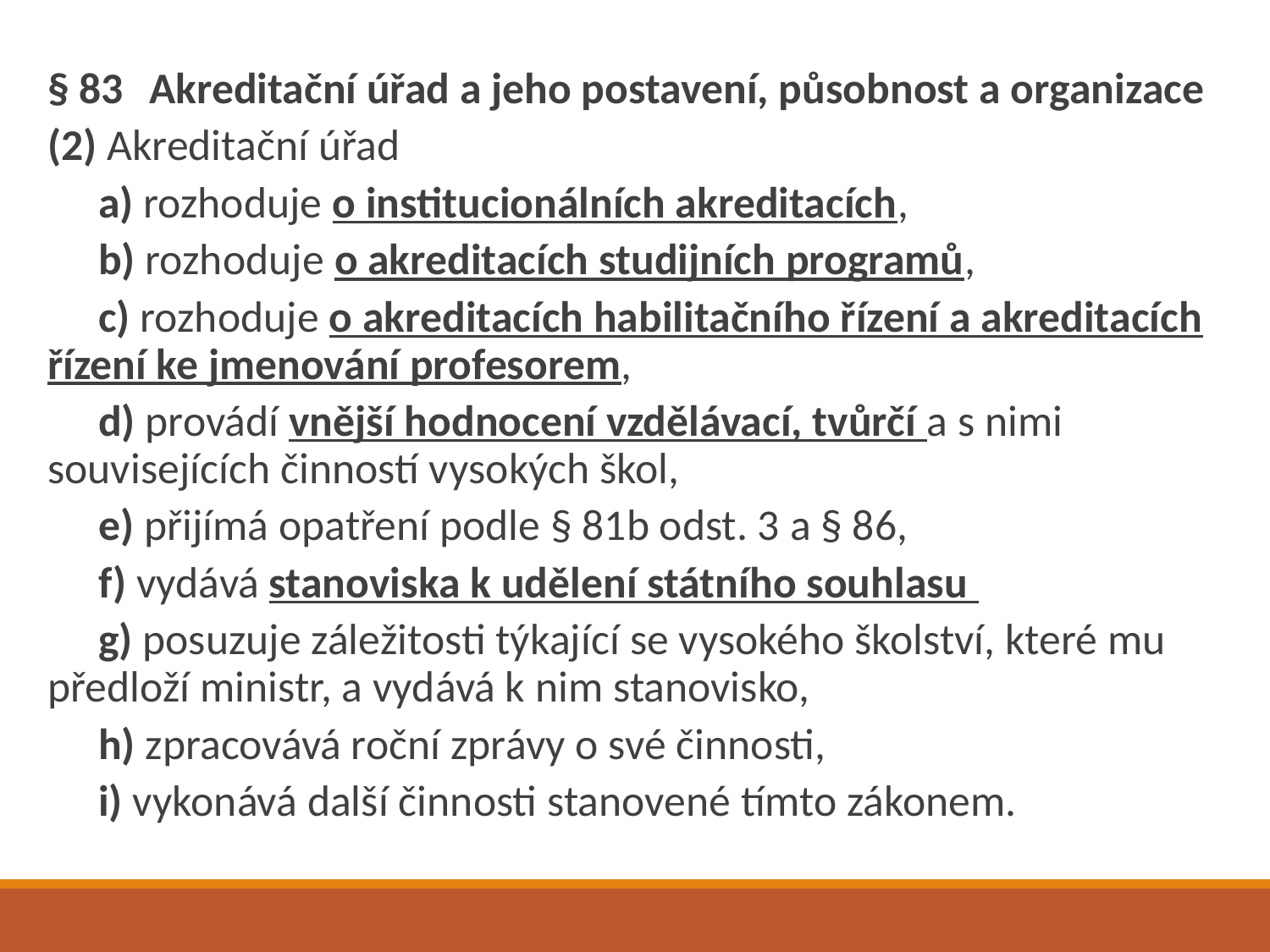

§ 83	Akreditační úřad a jeho postavení, působnost a organizace
(2) Akreditační úřad
	a) rozhoduje o institucionálních akreditacích,
	b) rozhoduje o akreditacích studijních programů,
	c) rozhoduje o akreditacích habilitačního řízení a akreditacích řízení ke jmenování profesorem,
	d) provádí vnější hodnocení vzdělávací, tvůrčí a s nimi souvisejících činností vysokých škol,
	e) přijímá opatření podle § 81b odst. 3 a § 86,
	f) vydává stanoviska k udělení státního souhlasu
	g) posuzuje záležitosti týkající se vysokého školství, které mu předloží ministr, a vydává k nim stanovisko,
	h) zpracovává roční zprávy o své činnosti,
	i) vykonává další činnosti stanovené tímto zákonem.